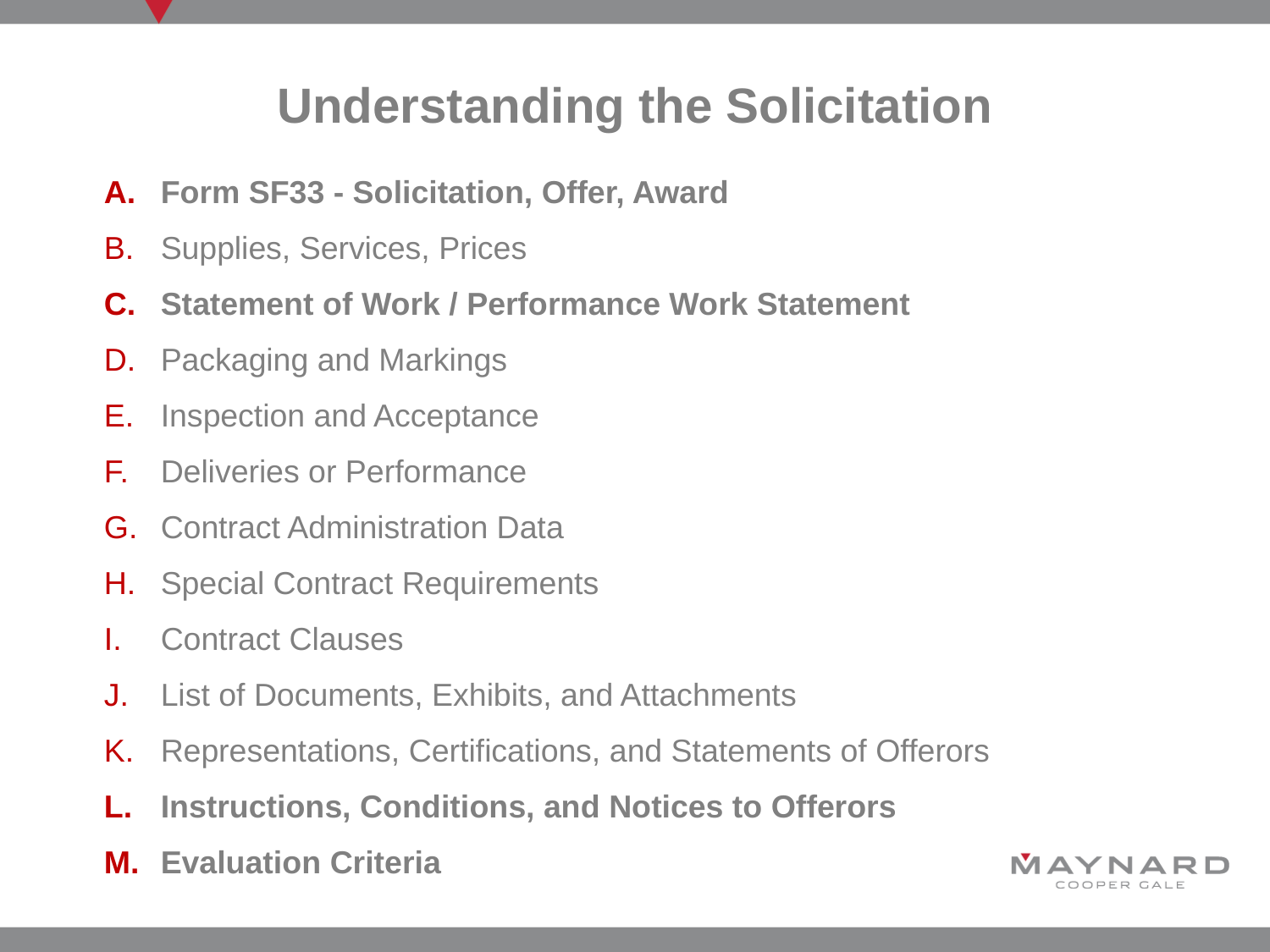

# Understanding the Solicitation
 Form SF33 - Solicitation, Offer, Award
 Supplies, Services, Prices
 Statement of Work / Performance Work Statement
 Packaging and Markings
 Inspection and Acceptance
 Deliveries or Performance
 Contract Administration Data
 Special Contract Requirements
 Contract Clauses
 List of Documents, Exhibits, and Attachments
 Representations, Certifications, and Statements of Offerors
 Instructions, Conditions, and Notices to Offerors
 Evaluation Criteria